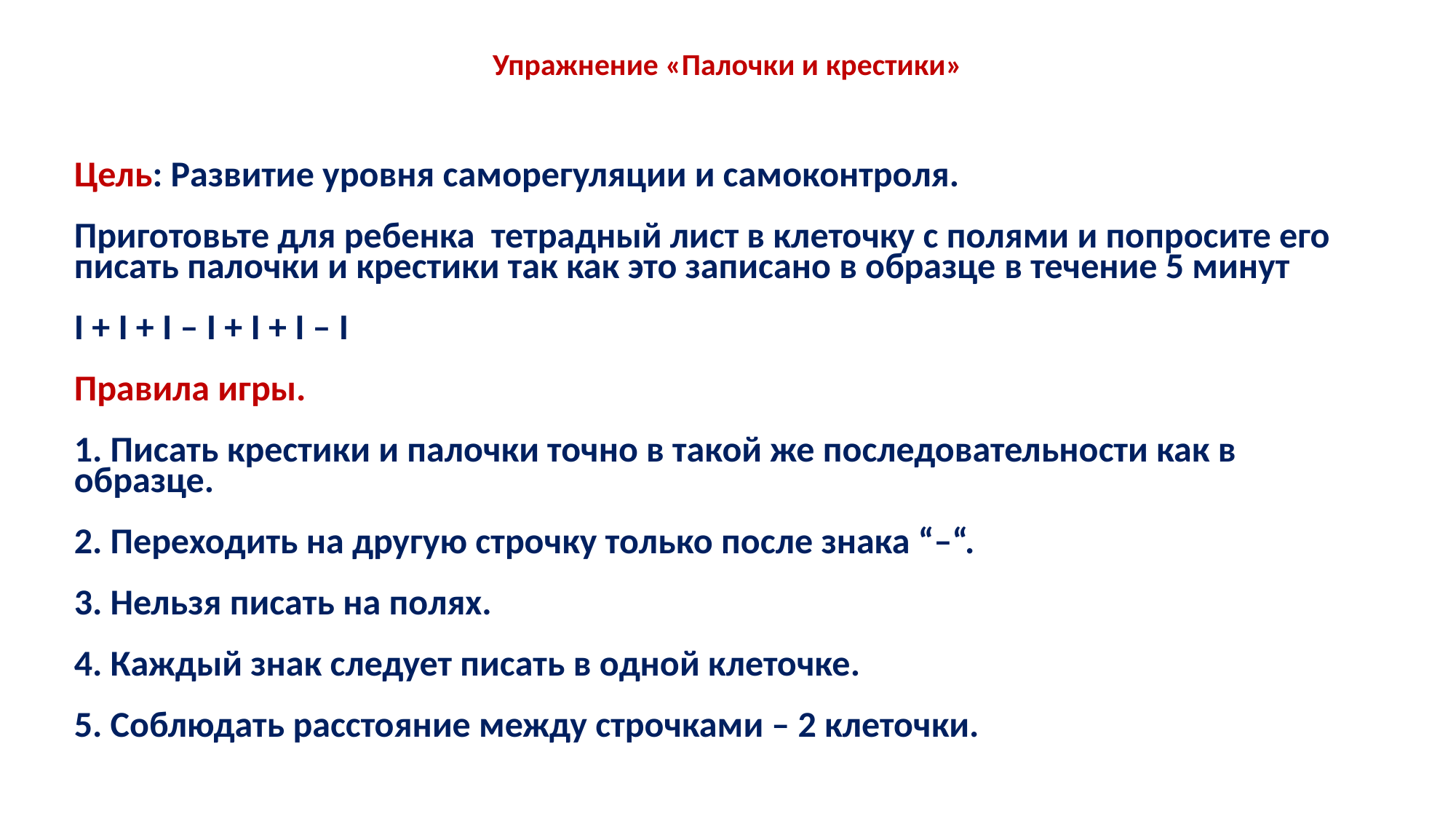

# Упражнение «Палочки и крестики»

Цель: Развитие уровня саморегуляции и самоконтроля.

Приготовьте для ребенка  тетрадный лист в клеточку с полями и попросите его писать палочки и крестики так как это записано в образце в течение 5 минут

I + I + I – I + I + I – I

Правила игры.

1. Писать крестики и палочки точно в такой же последовательности как в образце.

2. Переходить на другую строчку только после знака “–“.

3. Нельзя писать на полях.

4. Каждый знак следует писать в одной клеточке.

5. Соблюдать расстояние между строчками – 2 клеточки.